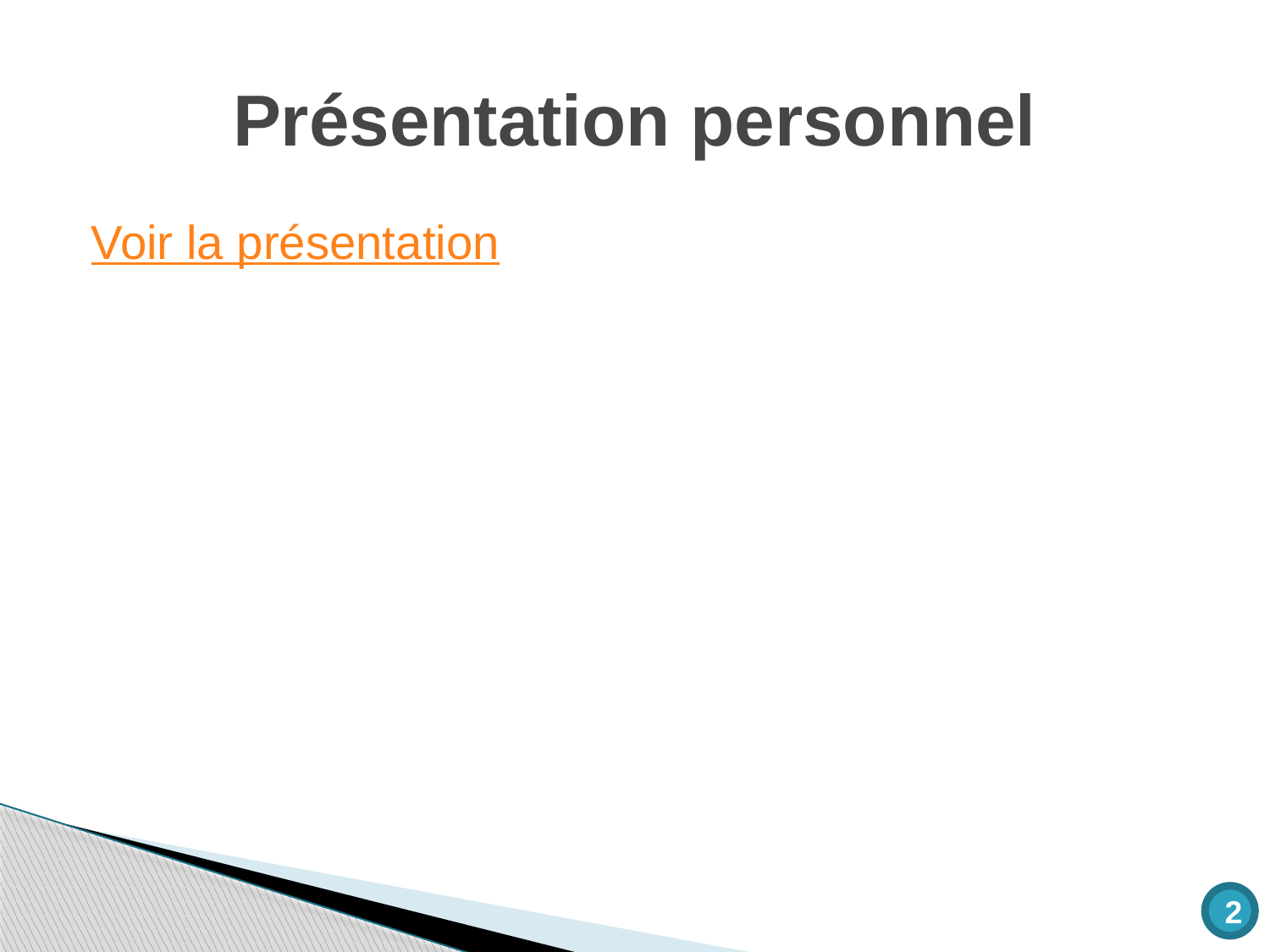

# Présentation personnel
Voir la présentation
2